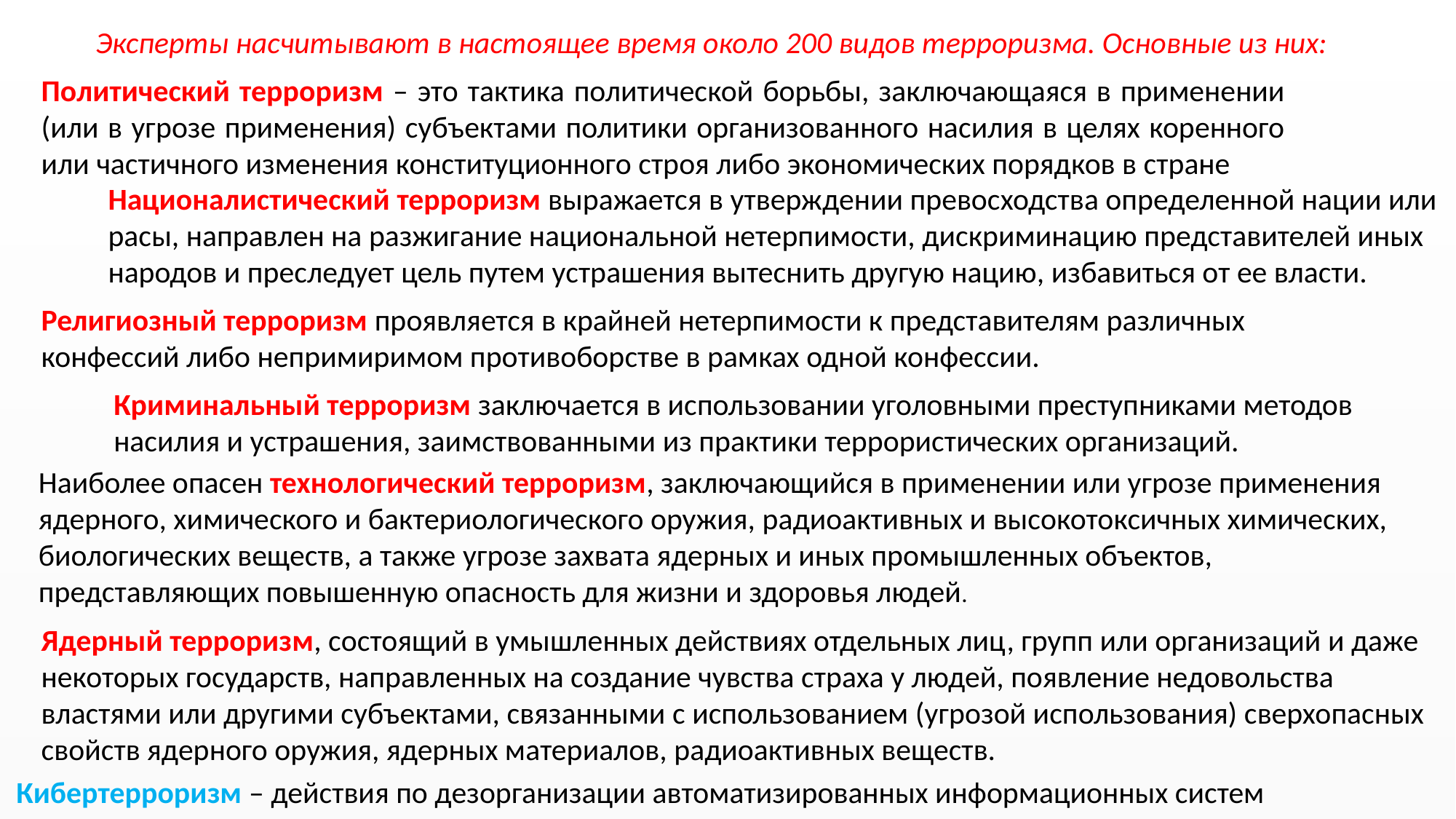

Эксперты насчитывают в настоящее время около 200 видов терроризма. Основные из них:
Политический терроризм – это тактика политической борьбы, заключающаяся в применении (или в угрозе применения) субъектами политики организованного насилия в целях коренного или частичного изменения конституционного строя либо экономических порядков в стране
Националистический терроризм выражается в утверждении превосходства определенной нации или расы, направлен на разжигание национальной нетерпимости, дискриминацию представителей иных народов и преследует цель путем устрашения вытеснить другую нацию, избавиться от ее власти.
Религиозный терроризм проявляется в крайней нетерпимости к представителям различных конфессий либо непримиримом противоборстве в рамках одной конфессии.
Криминальный терроризм заключается в использовании уголовными преступниками методов насилия и устрашения, заимствованными из практики террористических организаций.
Наиболее опасен технологический терроризм, заключающийся в применении или угрозе применения ядерного, химического и бактериологического оружия, радиоактивных и высокотоксичных химических, биологических веществ, а также угрозе захвата ядерных и иных промышленных объектов, представляющих повышенную опасность для жизни и здоровья людей.
Ядерный терроризм, состоящий в умышленных действиях отдельных лиц, групп или организаций и даже некоторых государств, направленных на создание чувства страха у людей, появление недовольства властями или другими субъектами, связанными с использованием (угрозой использования) сверхопасных свойств ядерного оружия, ядерных материалов, радиоактивных веществ.
Кибертерроризм – действия по дезорганизации автоматизированных информационных систем